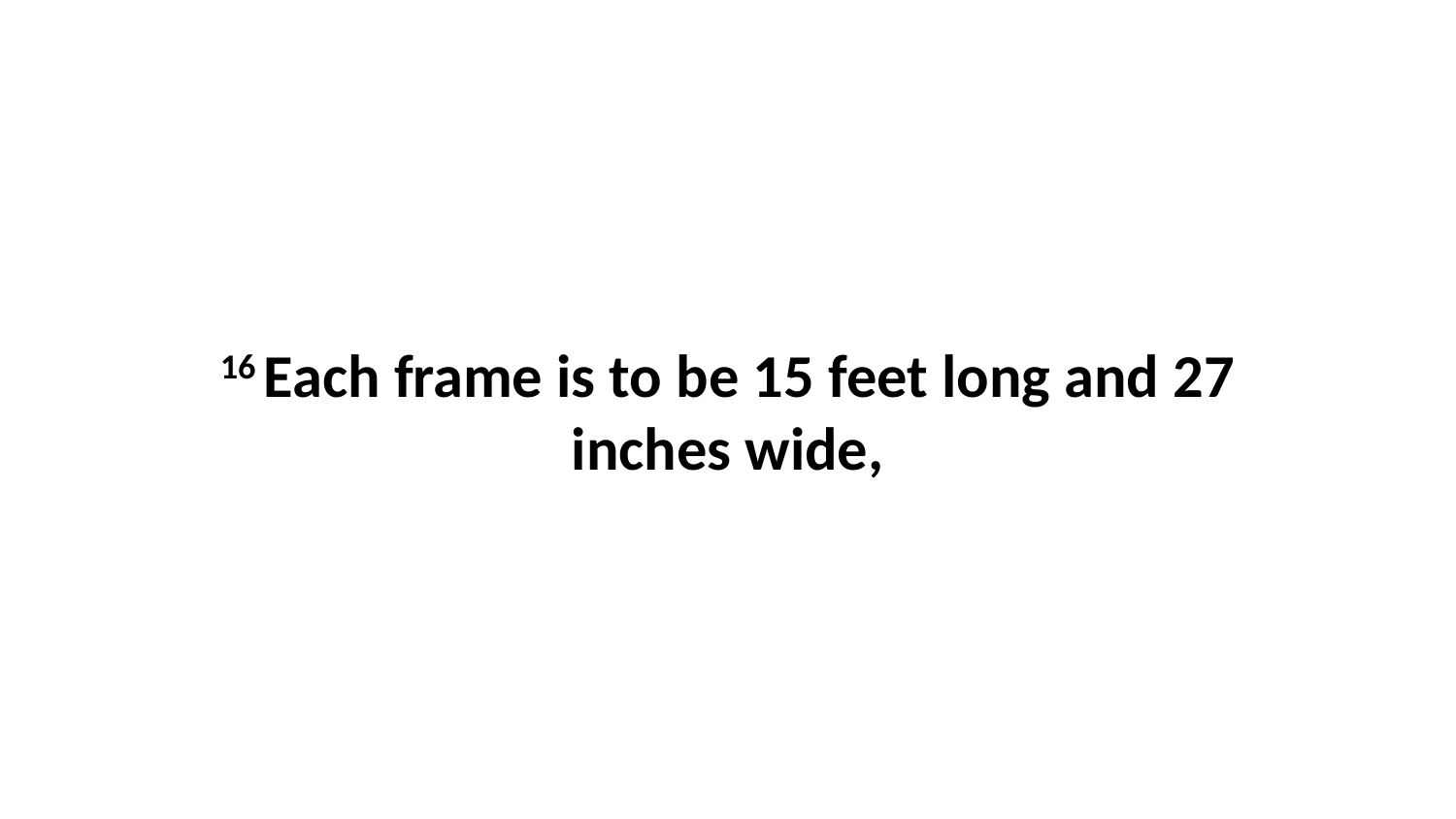

16 Each frame is to be 15 feet long and 27 inches wide,